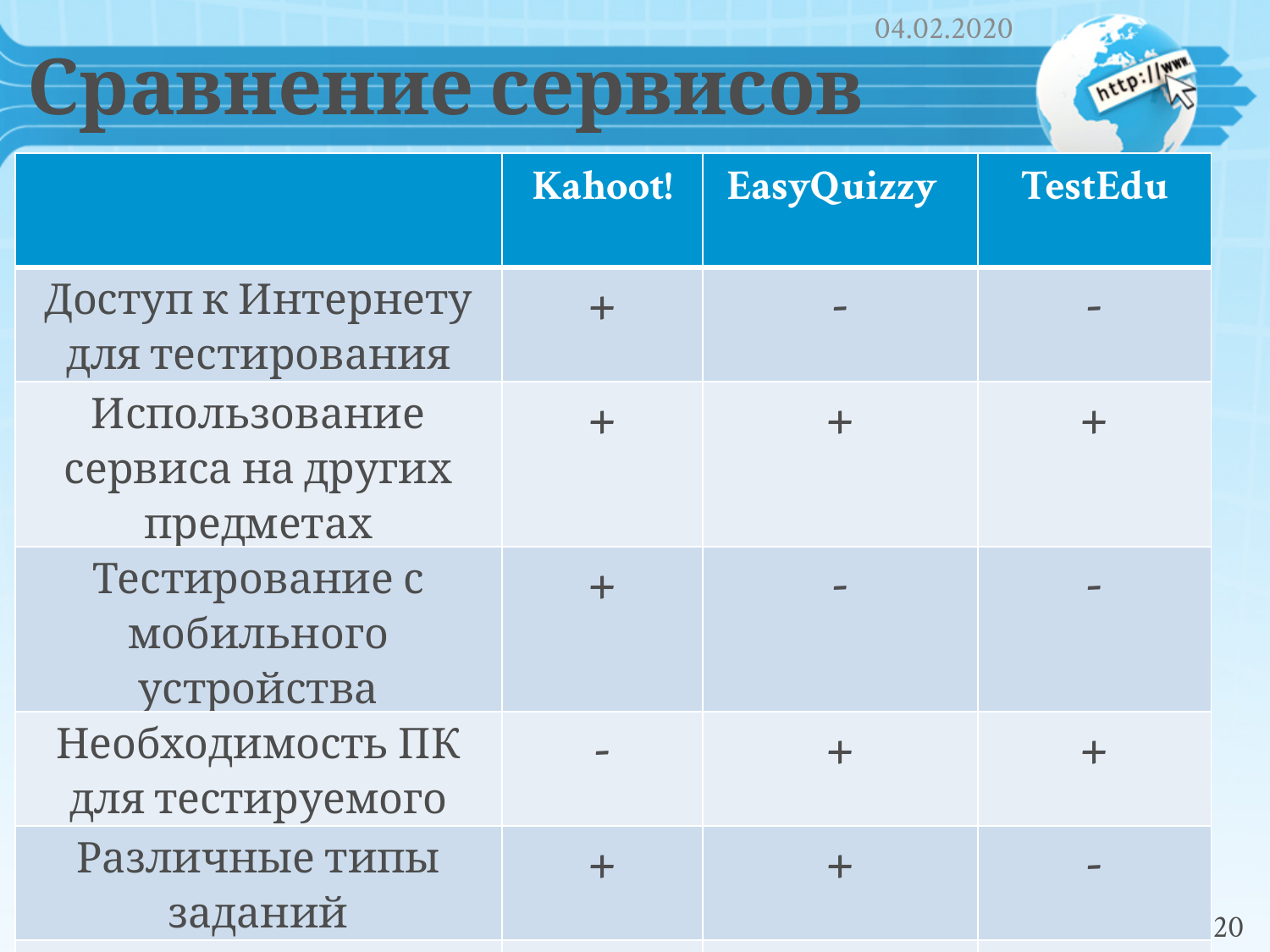

04.02.2020
Сравнение сервисов
|  | Kahoot! | EasyQuizzy | TestEdu |
| --- | --- | --- | --- |
| Доступ к Интернету для тестирования | + | - | - |
| Использование сервиса на других предметах | + | + | + |
| Тестирование с мобильного устройства | + | - | - |
| Необходимость ПК для тестируемого | - | + | + |
| Различные типы заданий | + | + | - |
| Обратная связь | + | + | - |
20